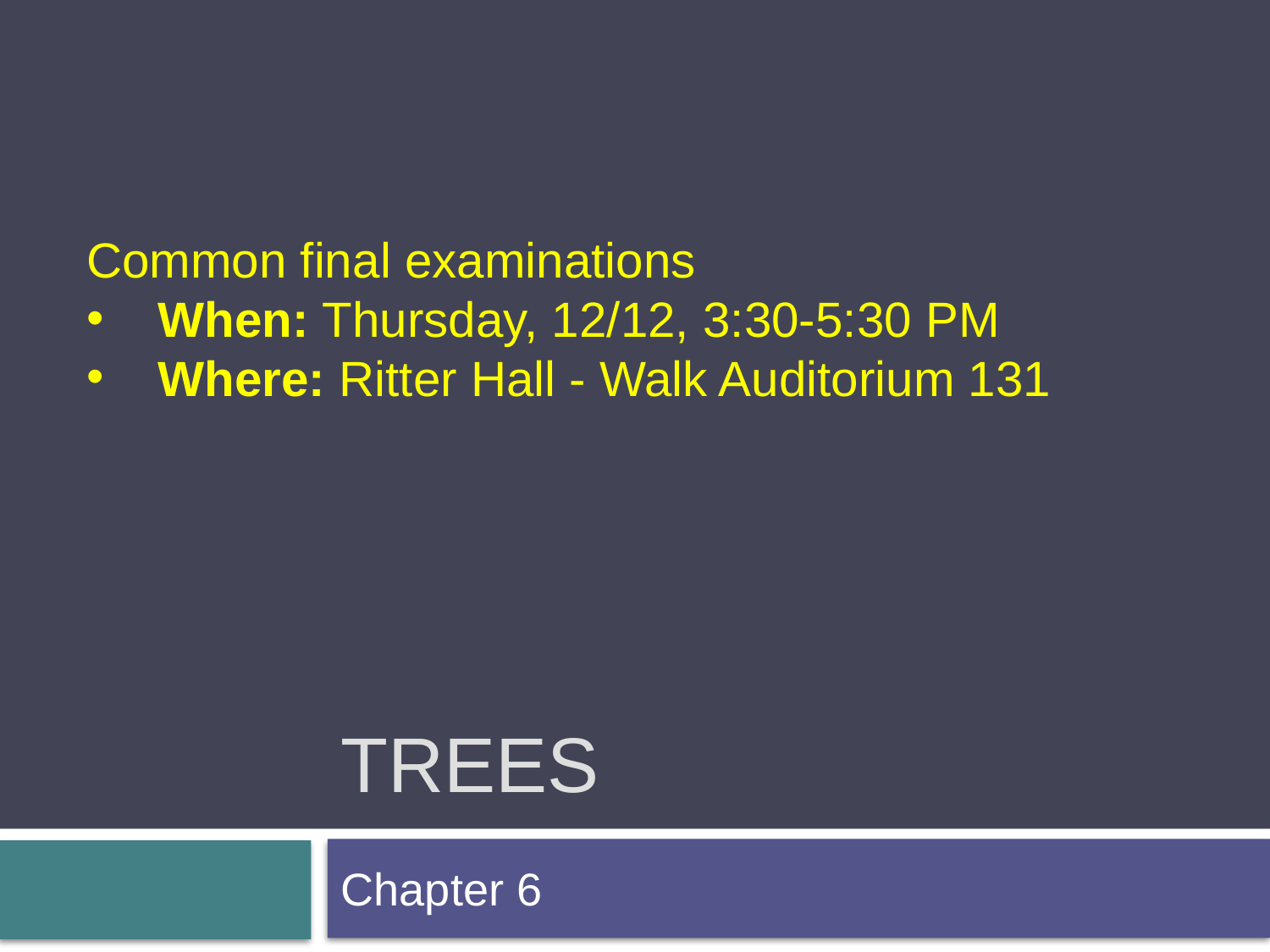

Common final examinations
When: Thursday, 12/12, 3:30-5:30 PM
Where: Ritter Hall - Walk Auditorium 131
# Trees
Chapter 6